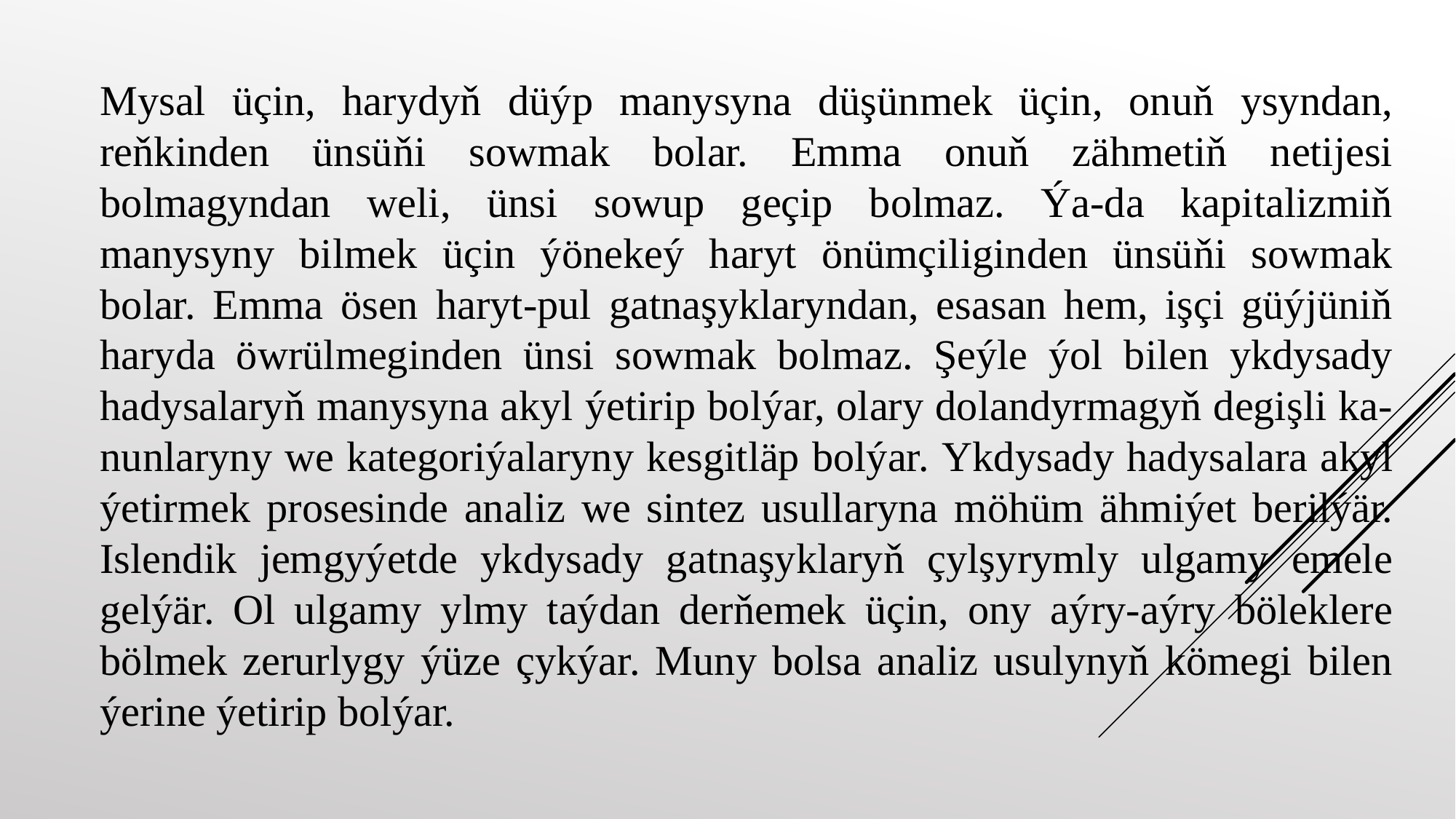

Mysal üçin, harydyň düýp manysyna düşünmek üçin, onuň ysyndan, reňkinden ünsüňi sowmak bolar. Emma onuň zähmetiň netijesi bolmagyndan weli, ünsi sowup geçip bolmaz. Ýa-da kapitalizmiň manysyny bilmek üçin ýönekeý haryt önümçiliginden ünsüňi sowmak bolar. Emma ösen haryt-pul gatnaşyklaryndan, esasan hem, işçi güýjüniň haryda öwrülmeginden ünsi sowmak bolmaz. Şeýle ýol bilen ykdysady hadysalaryň manysyna akyl ýetirip bolýar, olary dolandyrmagyň degişli ka- nunlaryny we kategoriýalaryny kesgitläp bolýar. Ykdysady hadysalara akyl ýetirmek prosesinde analiz we sintez usullaryna möhüm ähmiýet berilýär. Islendik jemgyýetde ykdysady gatnaşyklaryň çylşyrymly ulgamy emele gelýär. Ol ulgamy ylmy taýdan derňemek üçin, ony aýry-aýry böleklere bölmek zerurlygy ýüze çykýar. Muny bolsa analiz usulynyň kömegi bilen ýerine ýetirip bolýar.